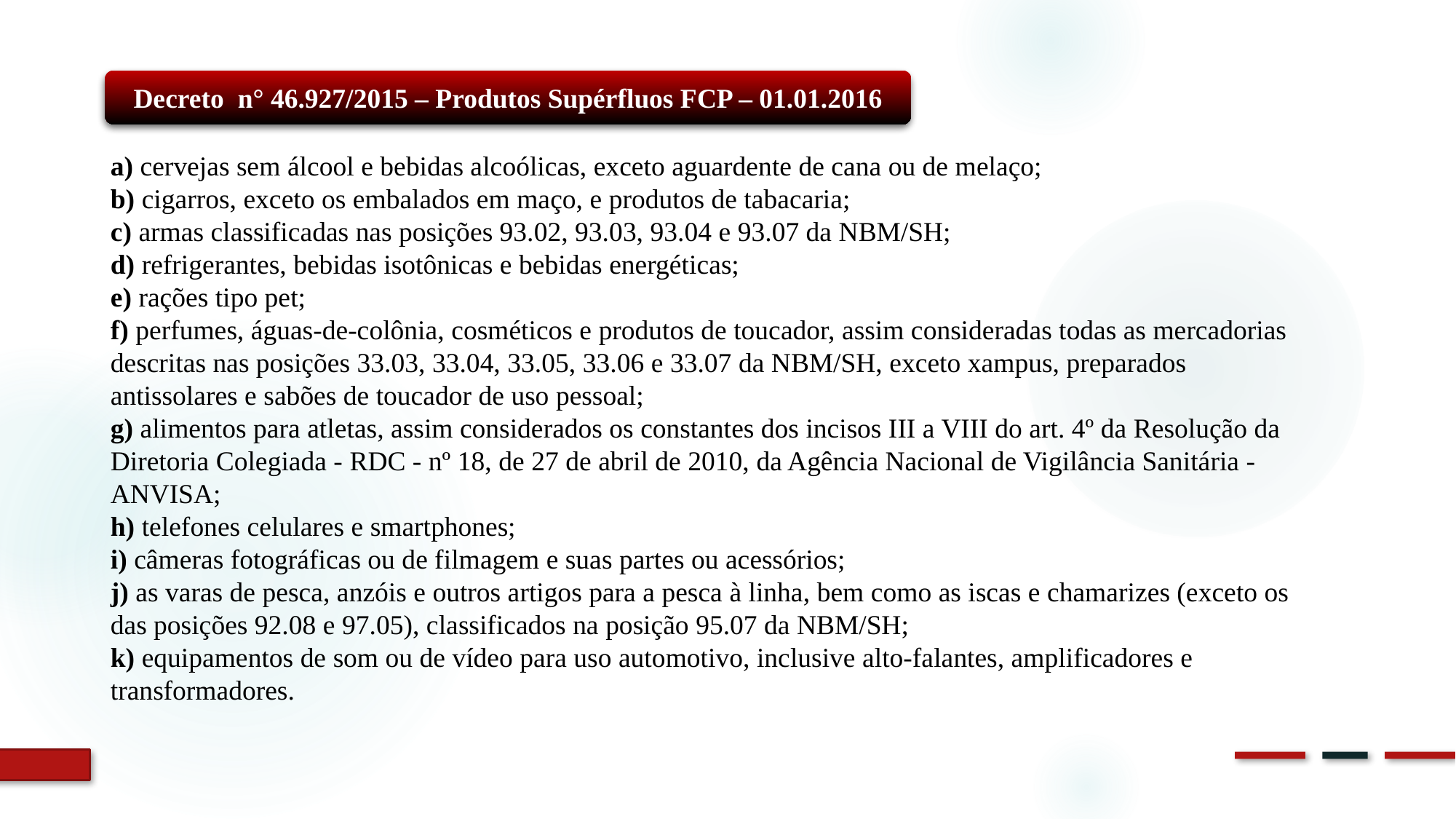

Decreto  n° 46.927/2015 – Produtos Supérfluos FCP – 01.01.2016
a) cervejas sem álcool e bebidas alcoólicas, exceto aguardente de cana ou de melaço;
b) cigarros, exceto os embalados em maço, e produtos de tabacaria;
c) armas classificadas nas posições 93.02, 93.03, 93.04 e 93.07 da NBM/SH;
d) refrigerantes, bebidas isotônicas e bebidas energéticas;
e) rações tipo pet;
f) perfumes, águas-de-colônia, cosméticos e produtos de toucador, assim consideradas todas as mercadorias descritas nas posições 33.03, 33.04, 33.05, 33.06 e 33.07 da NBM/SH, exceto xampus, preparados antissolares e sabões de toucador de uso pessoal;
g) alimentos para atletas, assim considerados os constantes dos incisos III a VIII do art. 4º da Resolução da Diretoria Colegiada - RDC - nº 18, de 27 de abril de 2010, da Agência Nacional de Vigilância Sanitária - ANVISA;
h) telefones celulares e smartphones;
i) câmeras fotográficas ou de filmagem e suas partes ou acessórios;
j) as varas de pesca, anzóis e outros artigos para a pesca à linha, bem como as iscas e chamarizes (exceto os das posições 92.08 e 97.05), classificados na posição 95.07 da NBM/SH;
k) equipamentos de som ou de vídeo para uso automotivo, inclusive alto-falantes, amplificadores e transformadores.